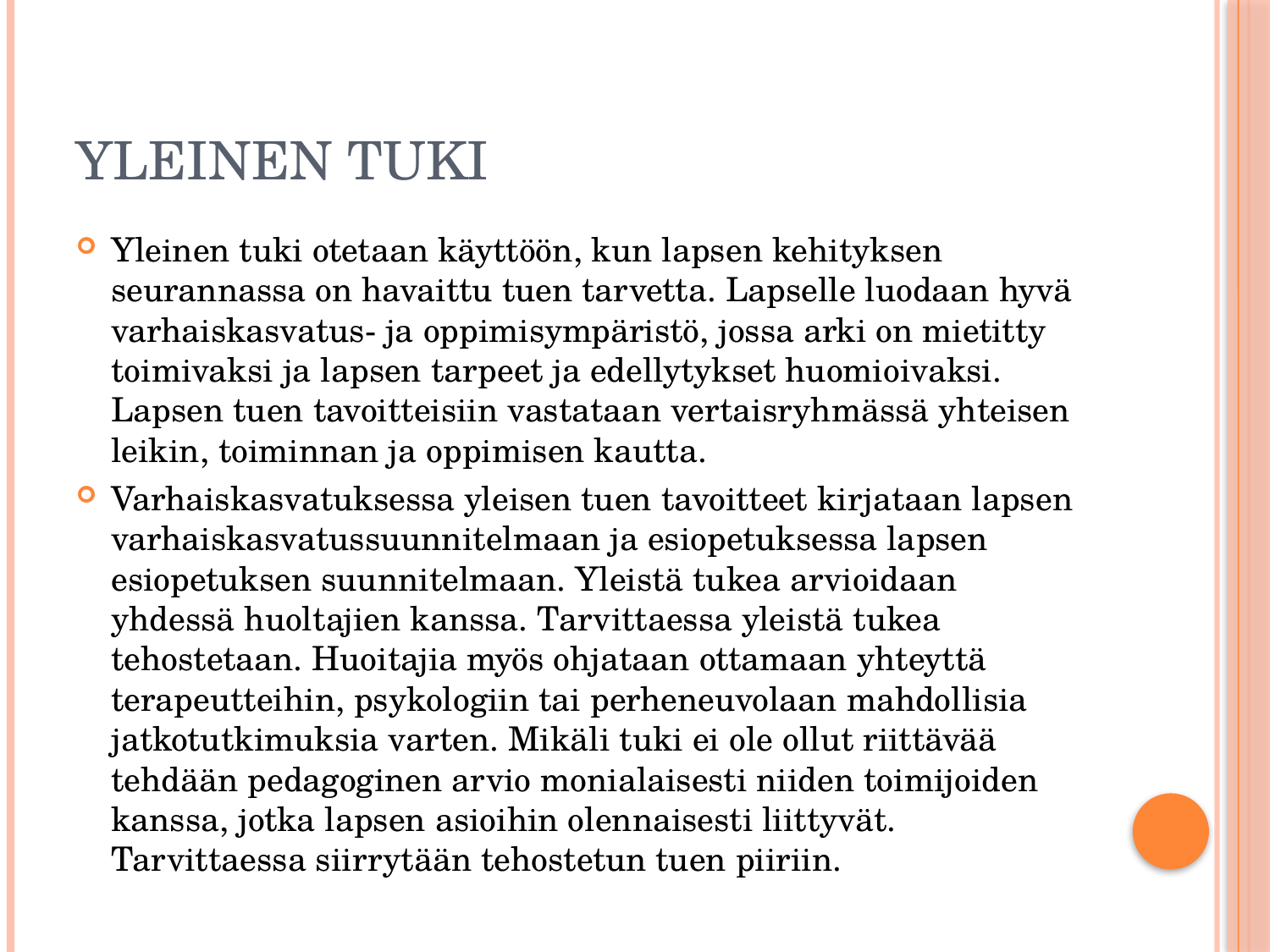

# YLEINEN TUKI
Yleinen tuki otetaan käyttöön, kun lapsen kehityksen seurannassa on havaittu tuen tarvetta. Lapselle luodaan hyvä varhaiskasvatus- ja oppimisympäristö, jossa arki on mietitty toimivaksi ja lapsen tarpeet ja edellytykset huomioivaksi. Lapsen tuen tavoitteisiin vastataan vertaisryhmässä yhteisen leikin, toiminnan ja oppimisen kautta.
Varhaiskasvatuksessa yleisen tuen tavoitteet kirjataan lapsen varhaiskasvatussuunnitelmaan ja esiopetuksessa lapsen esiopetuksen suunnitelmaan. Yleistä tukea arvioidaan yhdessä huoltajien kanssa. Tarvittaessa yleistä tukea tehostetaan. Huoitajia myös ohjataan ottamaan yhteyttä terapeutteihin, psykologiin tai perheneuvolaan mahdollisia jatkotutkimuksia varten. Mikäli tuki ei ole ollut riittävää tehdään pedagoginen arvio monialaisesti niiden toimijoiden kanssa, jotka lapsen asioihin olennaisesti liittyvät. Tarvittaessa siirrytään tehostetun tuen piiriin.